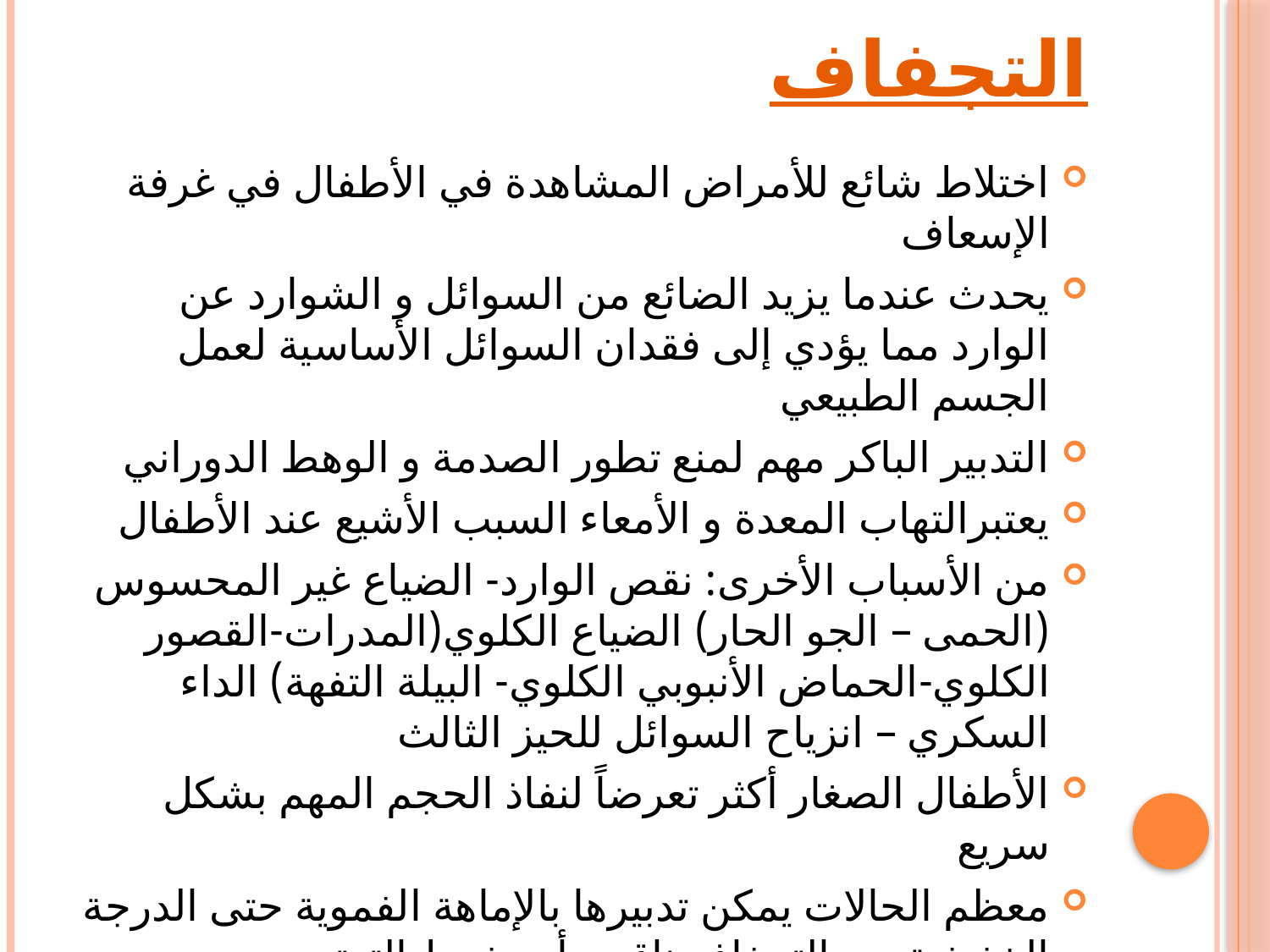

# التجفاف
اختلاط شائع للأمراض المشاهدة في الأطفال في غرفة الإسعاف
يحدث عندما يزيد الضائع من السوائل و الشوارد عن الوارد مما يؤدي إلى فقدان السوائل الأساسية لعمل الجسم الطبيعي
التدبير الباكر مهم لمنع تطور الصدمة و الوهط الدوراني
يعتبرالتهاب المعدة و الأمعاء السبب الأشيع عند الأطفال
من الأسباب الأخرى: نقص الوارد- الضياع غير المحسوس (الحمى – الجو الحار) الضياع الكلوي(المدرات-القصور الكلوي-الحماض الأنبوبي الكلوي- البيلة التفهة) الداء السكري – انزياح السوائل للحيز الثالث
الأطفال الصغار أكثر تعرضاً لنفاذ الحجم المهم بشكل سريع
معظم الحالات يمكن تدبيرها بالإماهة الفموية حتى الدرجة الخفيفية من التجفاف ناقص أو مفرط التوتر